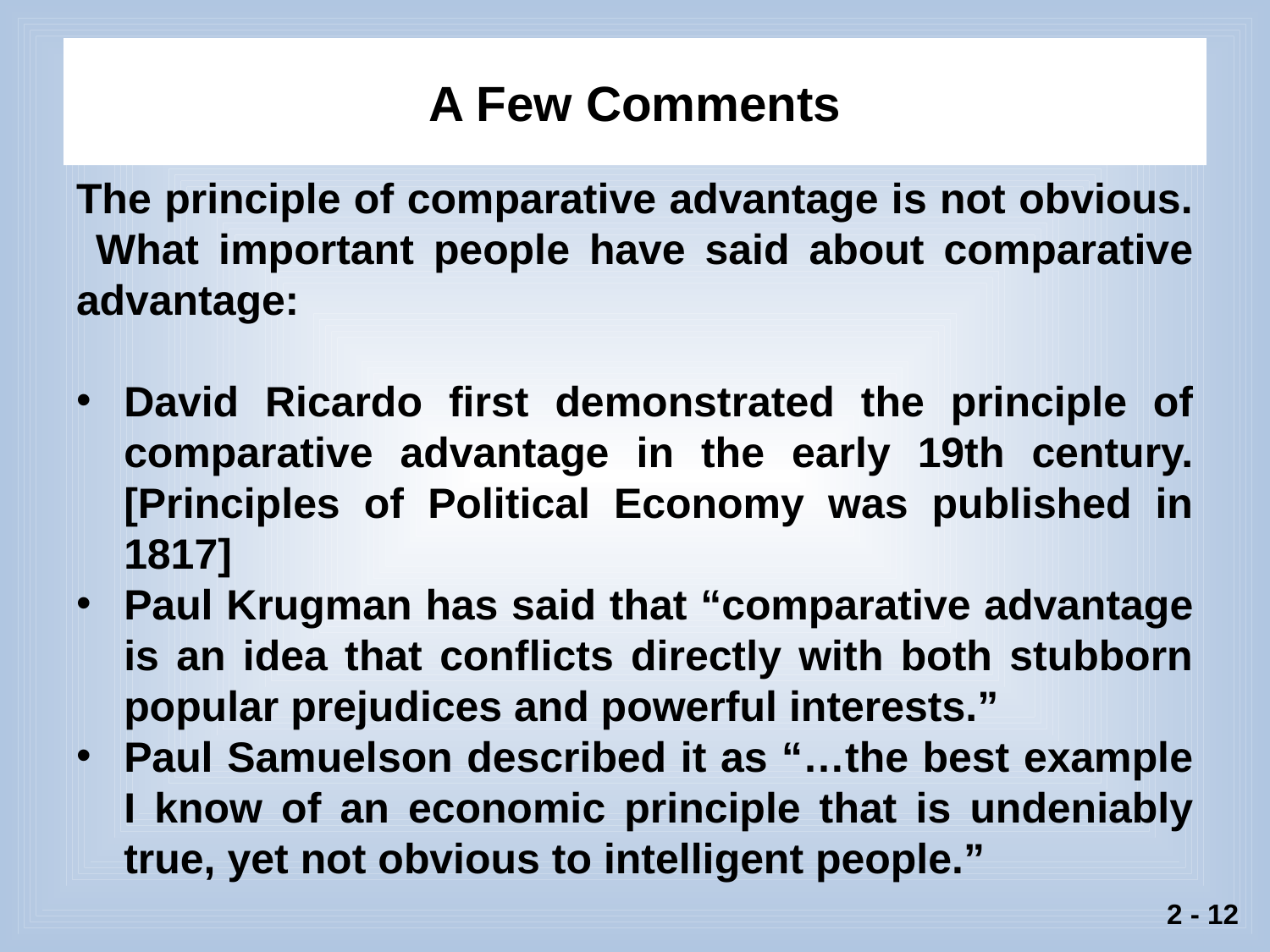

# A Few Comments
The principle of comparative advantage is not obvious.  What important people have said about comparative advantage:

David Ricardo first demonstrated the principle of comparative advantage in the early 19th century. [Principles of Political Economy was published in 1817]
Paul Krugman has said that “comparative advantage is an idea that conflicts directly with both stubborn popular prejudices and powerful interests.”
Paul Samuelson described it as “…the best example I know of an economic principle that is undeniably true, yet not obvious to intelligent people.”